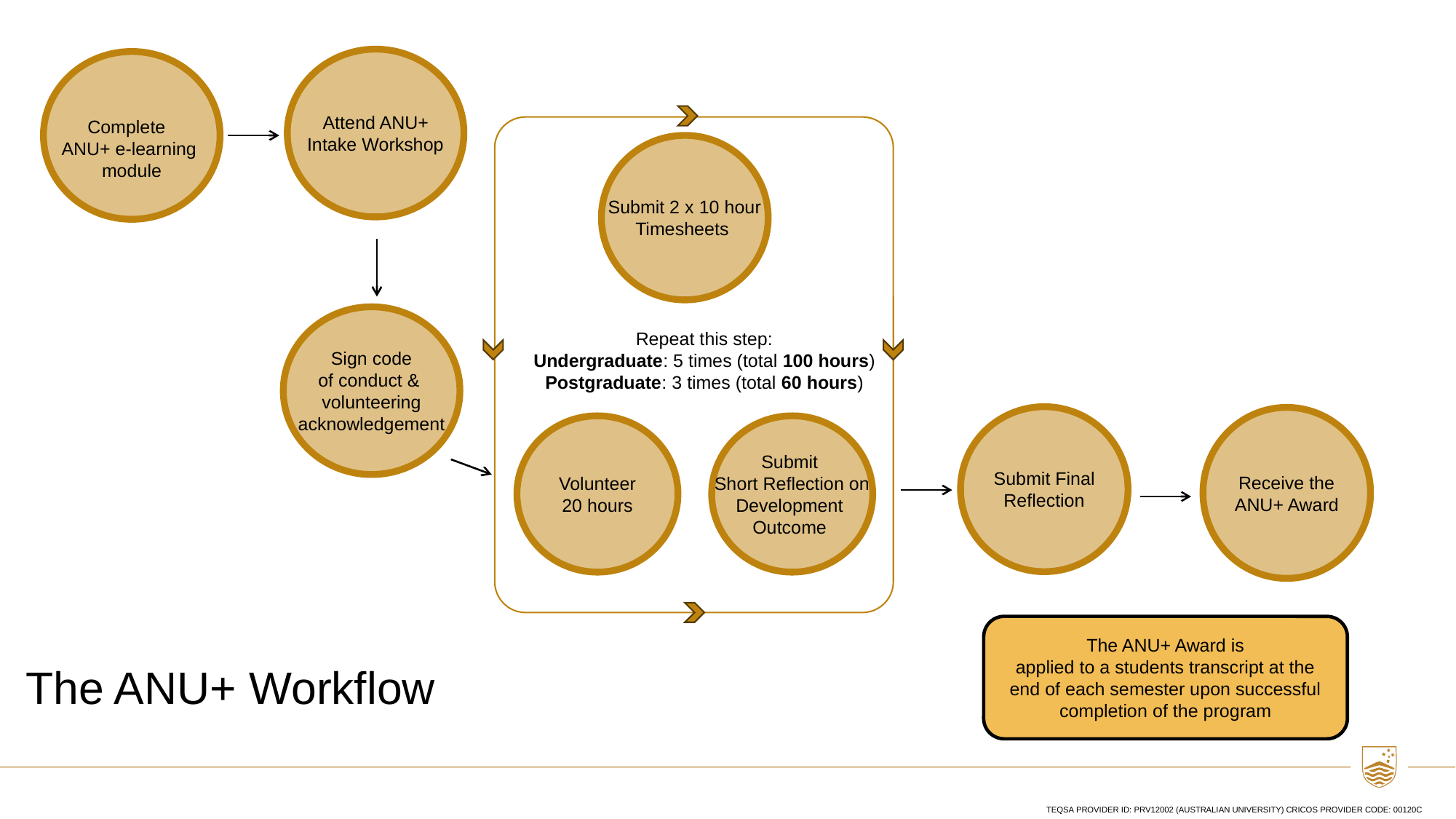

Attend ANU+
Intake Workshop

Complete
ANU+ e-learning
module

Submit 2 x 10 hour
Timesheets
Sign code
of conduct &
volunteering
acknowledgement
Repeat this step:
Undergraduate: 5 times (total 100 hours)
Postgraduate: 3 times (total 60 hours)

Submit Final
Reflection
Receive the
ANU+ Award
Volunteer
20 hours
Submit
Short Reflection on
Development
Outcome

The ANU+ Award is
applied to a students transcript at the end of each semester upon successful completion of the program
The ANU+ Workflow